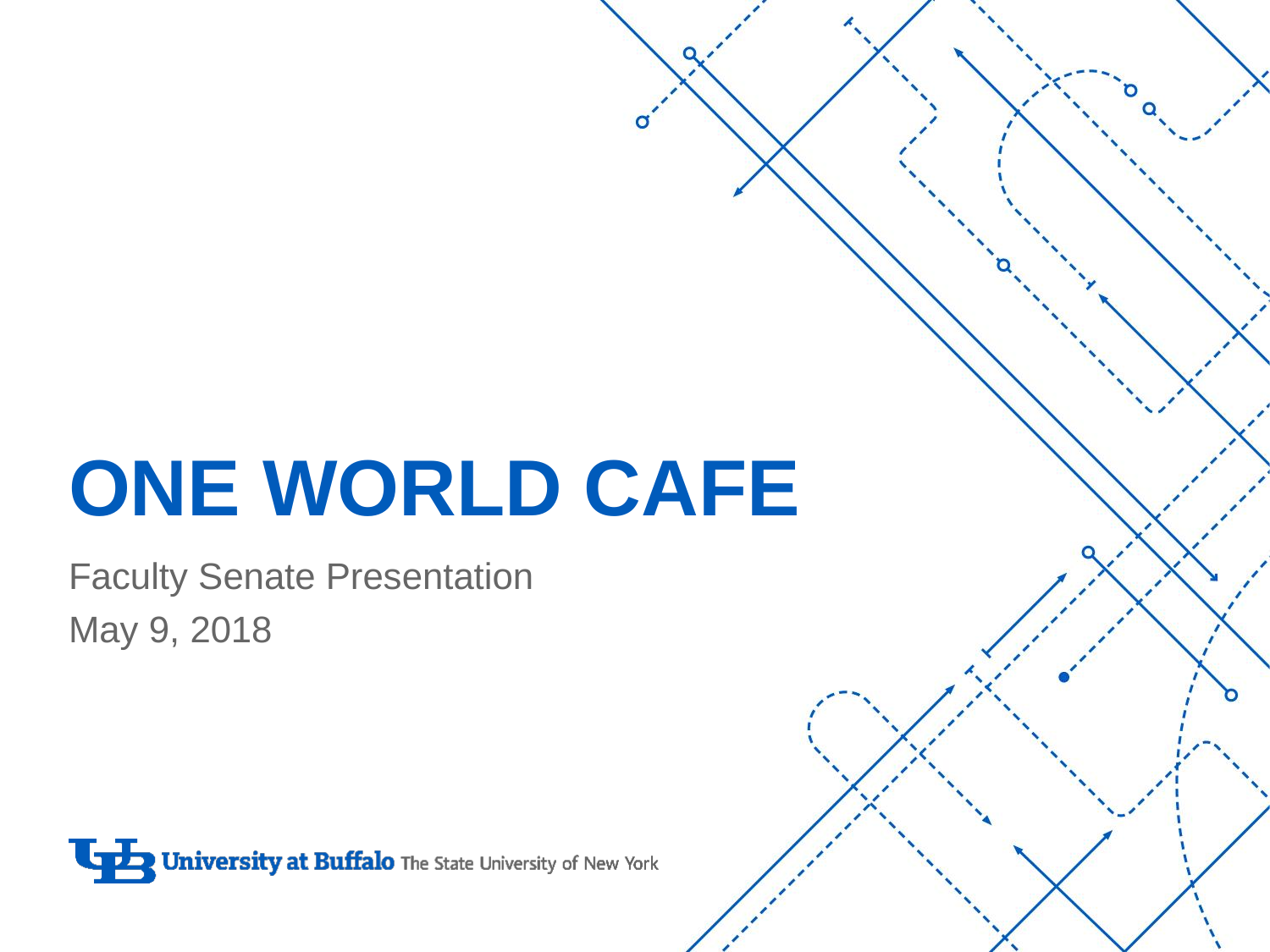

# One World cafe
Faculty Senate Presentation
May 9, 2018